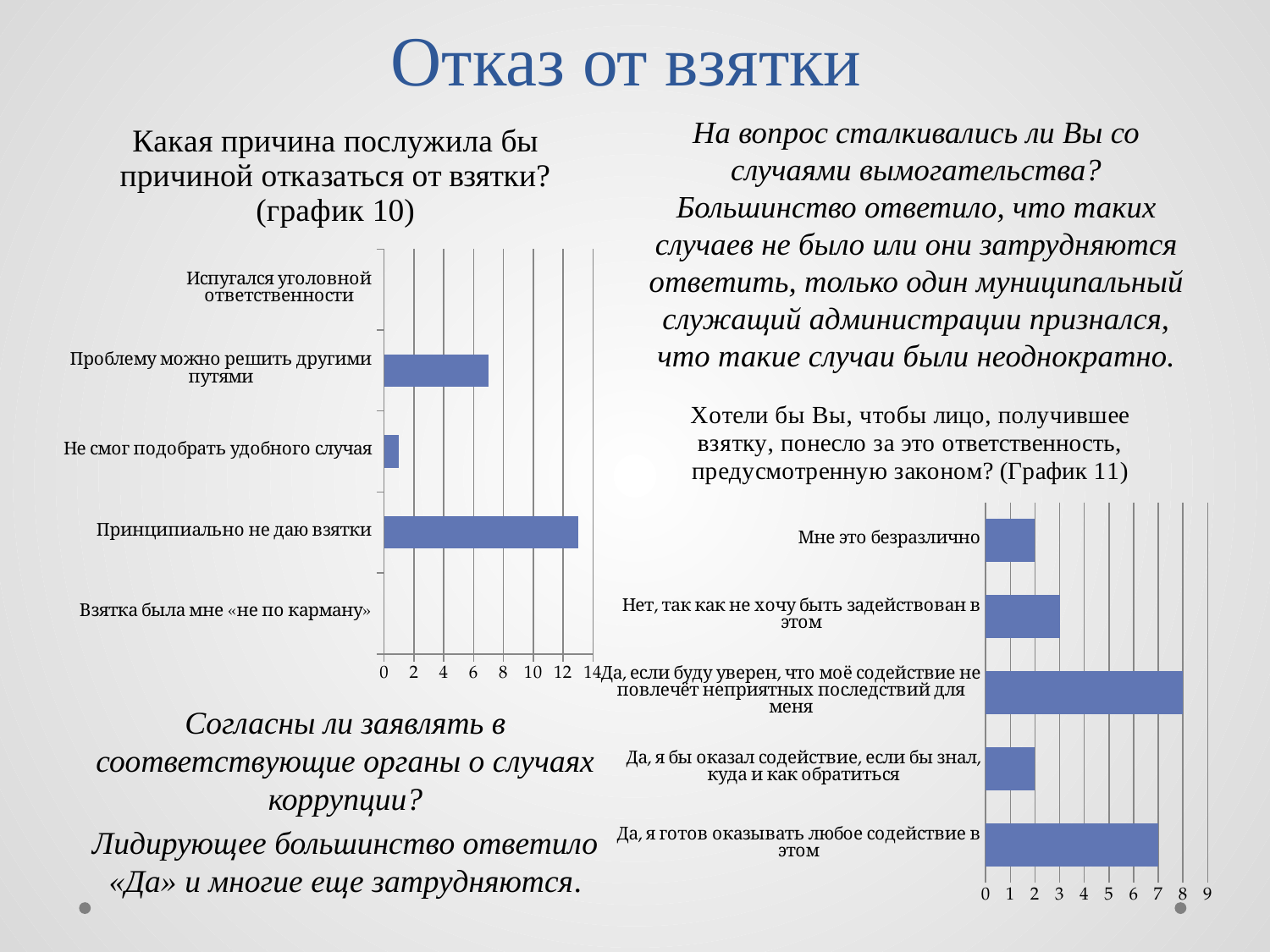

# Отказ от взятки

### Chart: Какая причина послужила бы причиной отказаться от взятки? (график 10)

| Category | Если бы Вам предложили дать взятку, но Вы бы не согласились, почему? |
|---|---|
| Взятка была мне «не по карману» | None |
| Принципиально не даю взятки | 13.0 |
| Не смог подобрать удобного случая | 1.0 |
| Проблему можно решить другими путями | 7.0 |
| Испугался уголовной ответственности | None |
На вопрос сталкивались ли Вы со случаями вымогательства? Большинство ответило, что таких случаев не было или они затрудняются ответить, только один муниципальный служащий администрации признался, что такие случаи были неоднократно.

### Chart: Хотели бы Вы, чтобы лицо, получившее взятку, понесло за это ответственность, предусмотренную законом? (График 11)

| Category | Хотели бы Вы, чтобы лицо, получившее взятку, понесло за это ответственность, предусмотренную законом? |
|---|---|
| Да, я готов оказывать любое содействие в этом | 7.0 |
| Да, я бы оказал содействие, если бы знал, куда и как обратиться | 2.0 |
| Да, если буду уверен, что моё содействие не повлечёт неприятных последствий для меня | 8.0 |
| Нет, так как не хочу быть задействован в этом | 3.0 |
| Мне это безразлично | 2.0 |
Согласны ли заявлять в соответствующие органы о случаях коррупции?
Лидирующее большинство ответило «Да» и многие еще затрудняются.